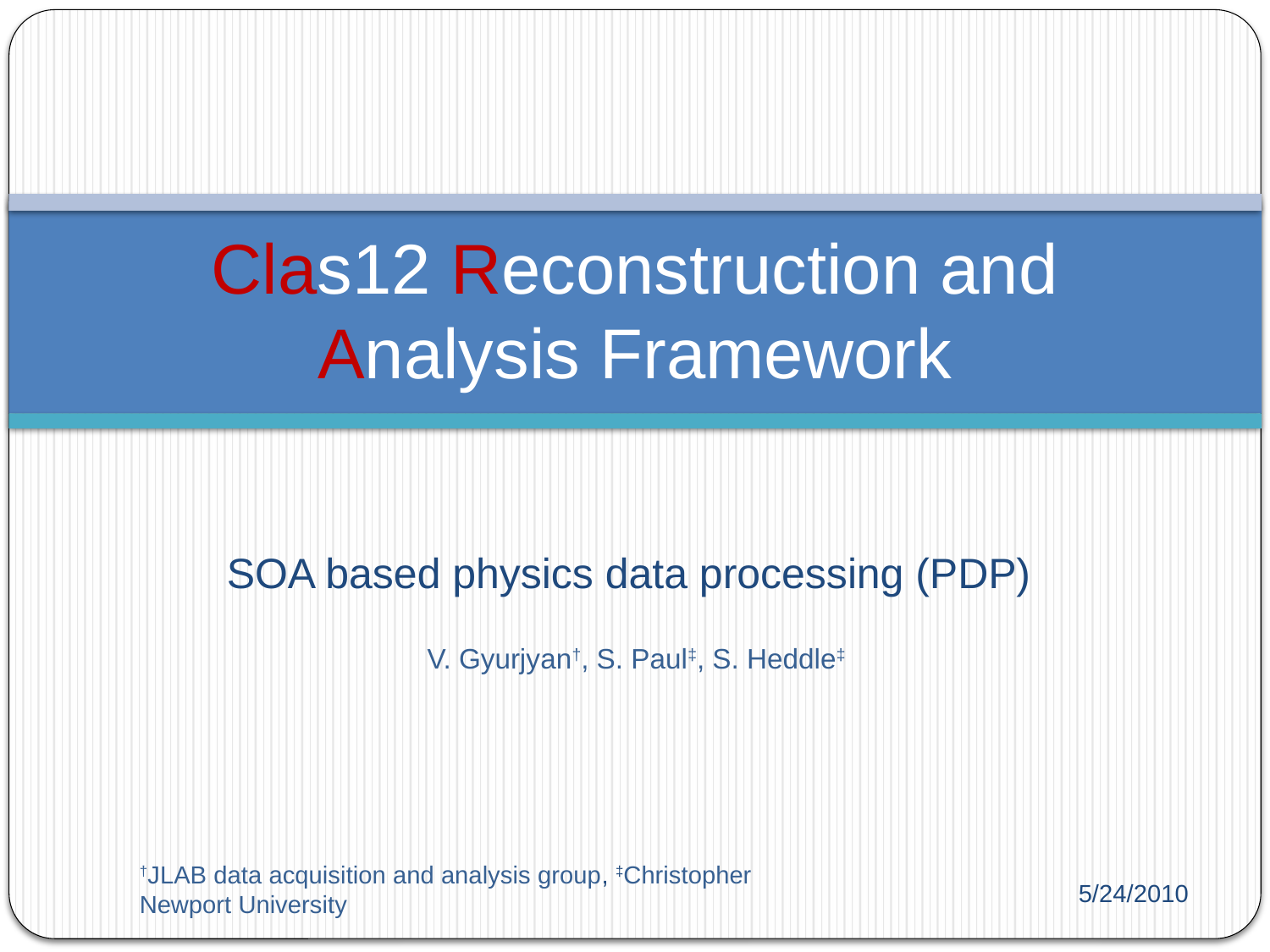

# Clas12 Reconstruction and Analysis Framework
SOA based physics data processing (PDP)
V. Gyurjyan†, S. Paul‡, S. Heddle‡
†JLAB data acquisition and analysis group, ‡Christopher Newport University
5/24/2010